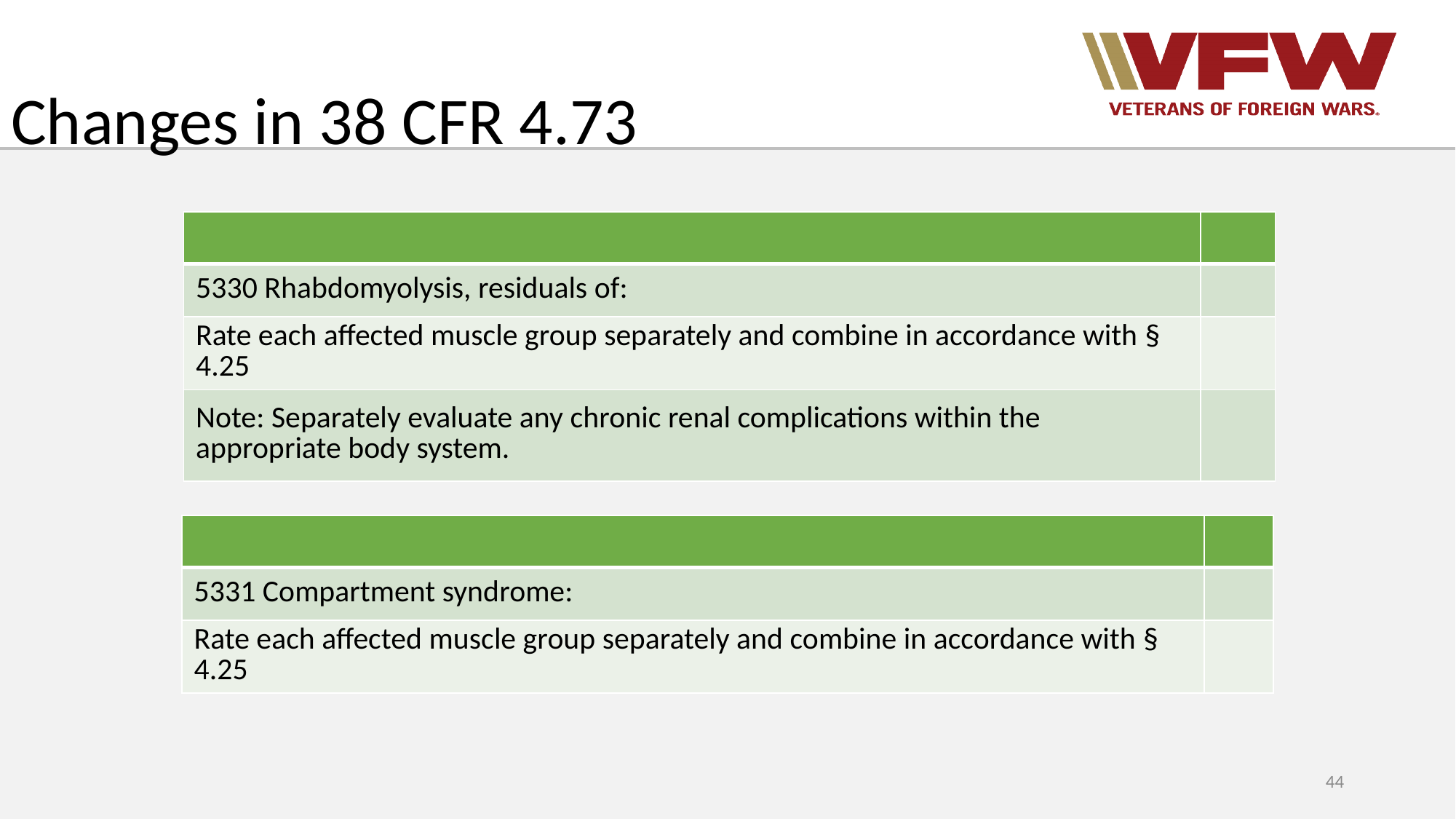

# Changes in 38 CFR 4.73
|  |  |
| --- | --- |
| 5330 Rhabdomyolysis, residuals of: |  |
| Rate each affected muscle group separately and combine in accordance with § 4.25 |  |
| Note: Separately evaluate any chronic renal complications within the appropriate body system. |  |
|  |  |
| --- | --- |
| 5331 Compartment syndrome: |  |
| Rate each affected muscle group separately and combine in accordance with § 4.25 |  |
44